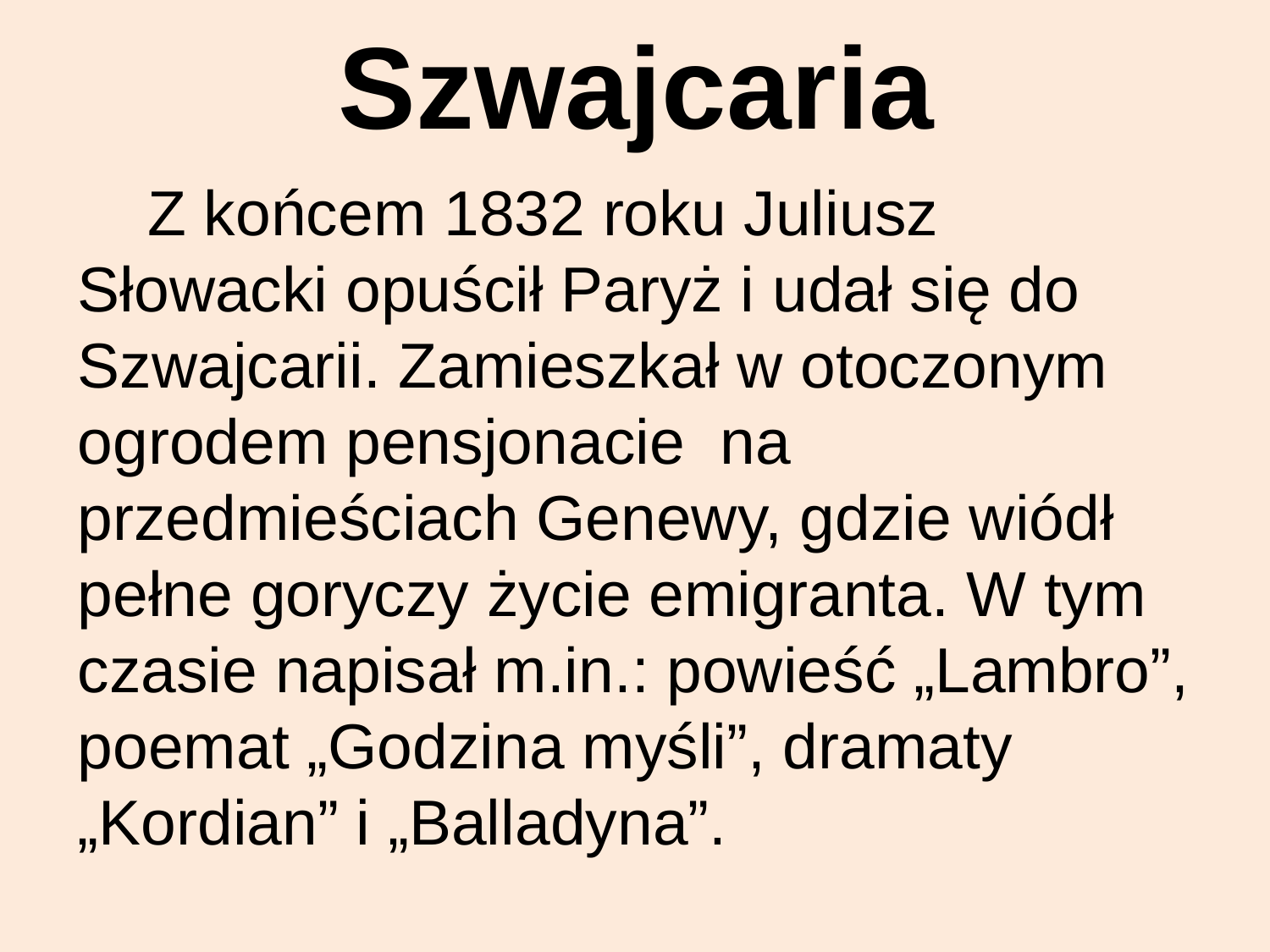

# Szwajcaria
    Z końcem 1832 roku Juliusz Słowacki opuścił Paryż i udał się do Szwajcarii. Zamieszkał w otoczonym ogrodem pensjonacie  na przedmieściach Genewy, gdzie wiódł pełne goryczy życie emigranta. W tym czasie napisał m.in.: powieść „Lambro”, poemat „Godzina myśli”, dramaty „Kordian” i „Balladyna”.